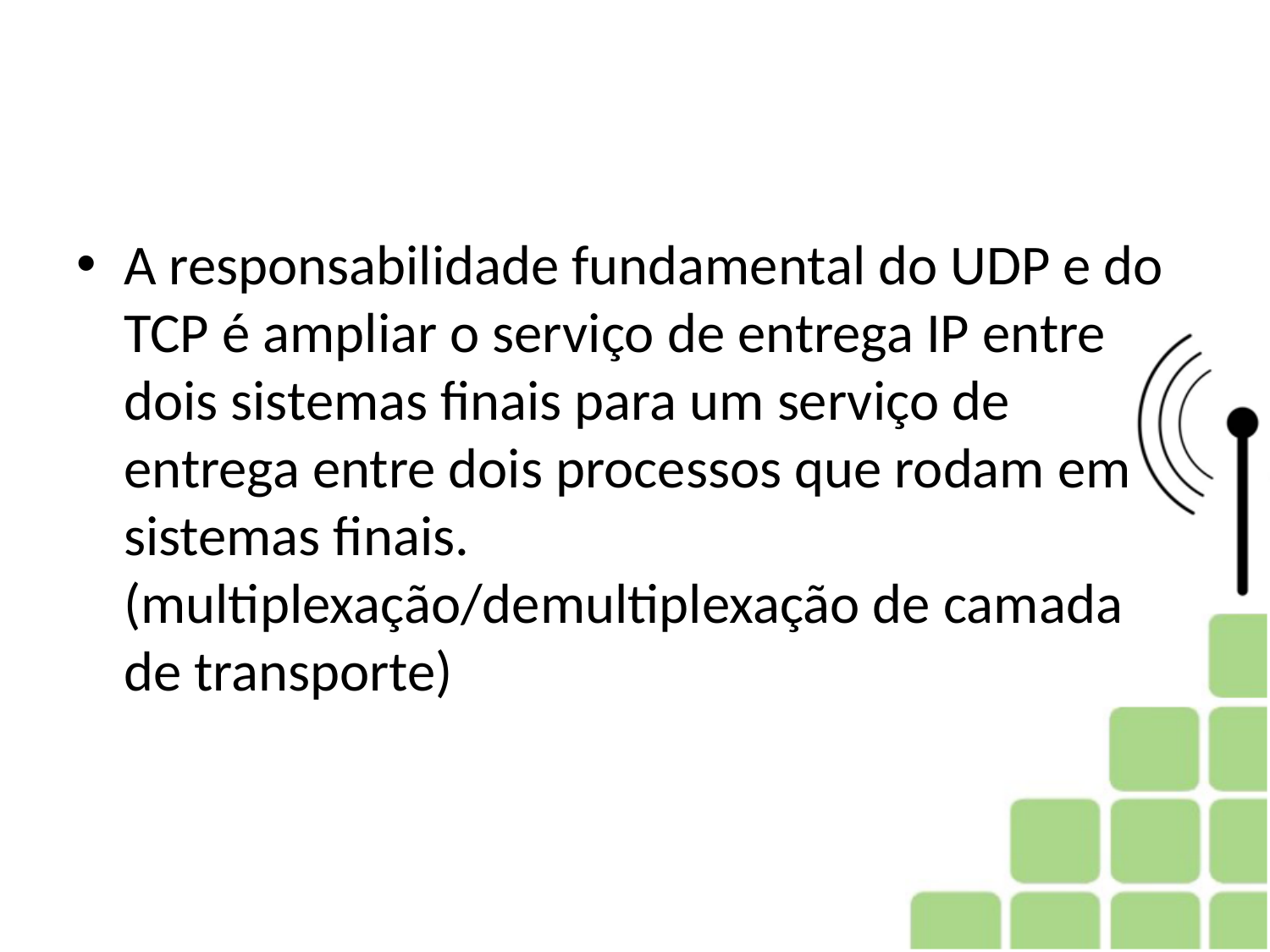

#
A responsabilidade fundamental do UDP e do TCP é ampliar o serviço de entrega IP entre dois sistemas finais para um serviço de entrega entre dois processos que rodam em sistemas finais. (multiplexação/demultiplexação de camada de transporte)